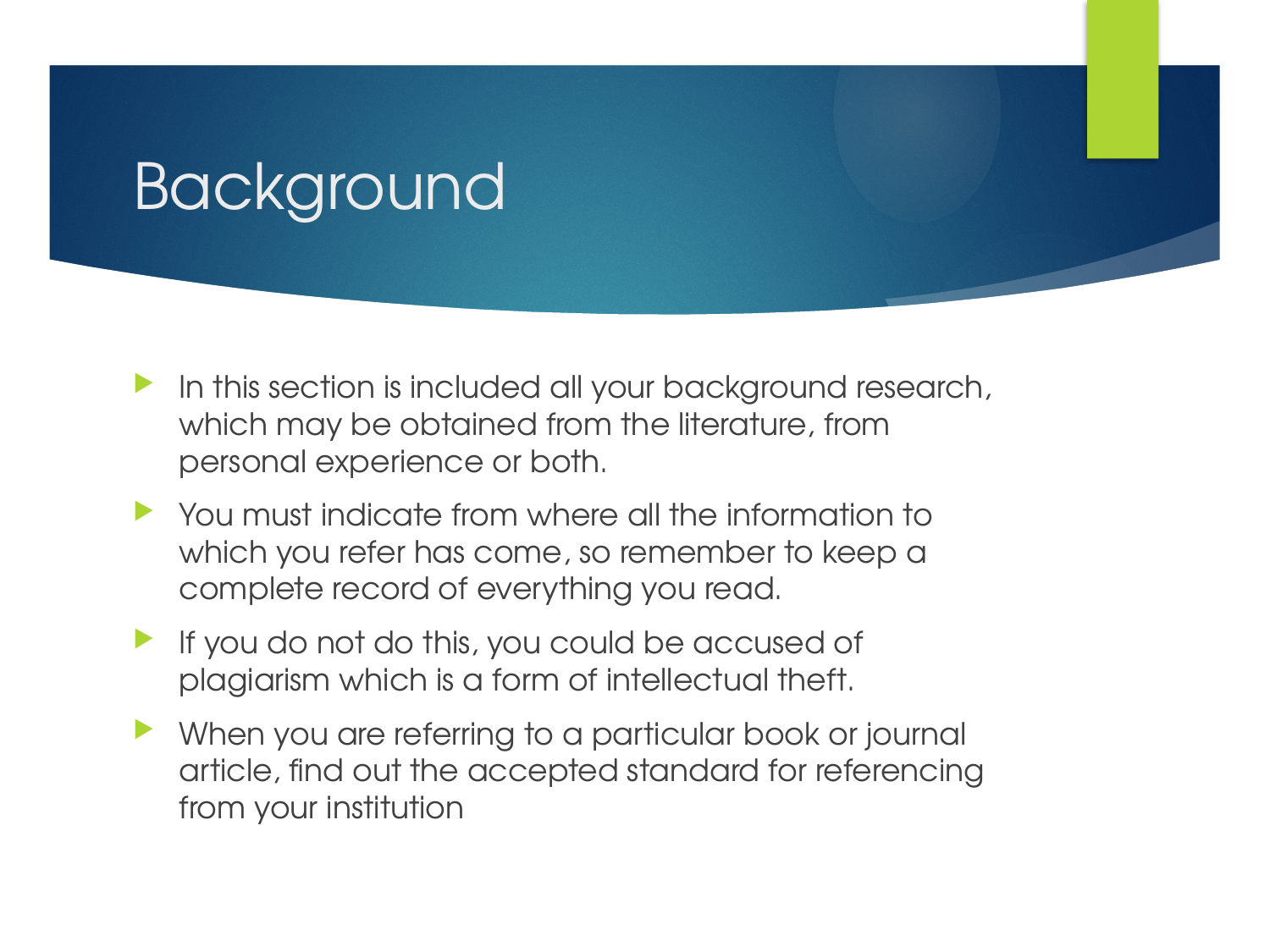

# Background
In this section is included all your background research, which may be obtained from the literature, from personal experience or both.
You must indicate from where all the information to which you refer has come, so remember to keep a complete record of everything you read.
If you do not do this, you could be accused of plagiarism which is a form of intellectual theft.
When you are referring to a particular book or journal article, find out the accepted standard for referencing from your institution